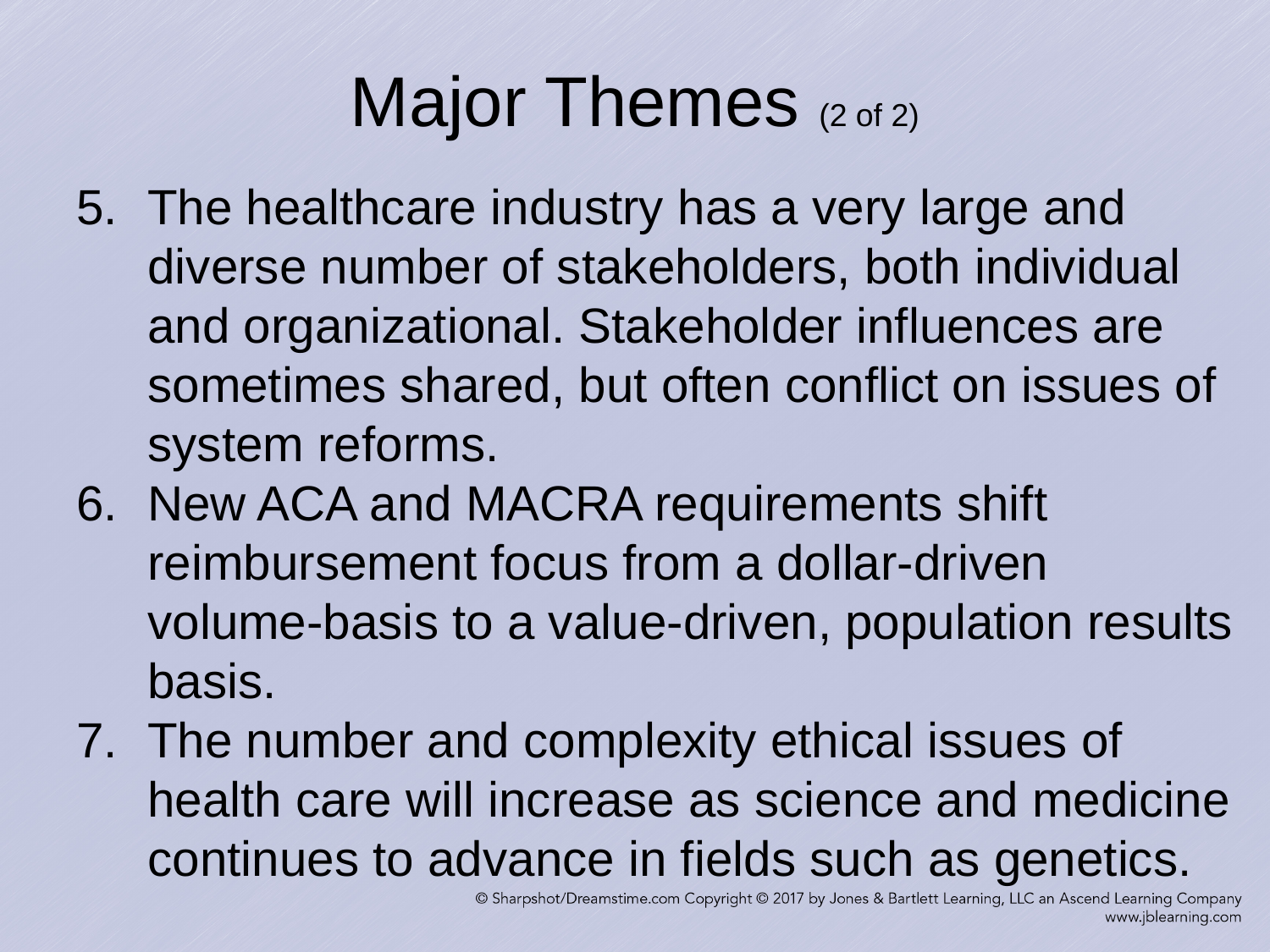

# Major Themes (2 of 2)
The healthcare industry has a very large and diverse number of stakeholders, both individual and organizational. Stakeholder influences are sometimes shared, but often conflict on issues of system reforms.
New ACA and MACRA requirements shift reimbursement focus from a dollar-driven volume-basis to a value-driven, population results basis.
The number and complexity ethical issues of health care will increase as science and medicine continues to advance in fields such as genetics.